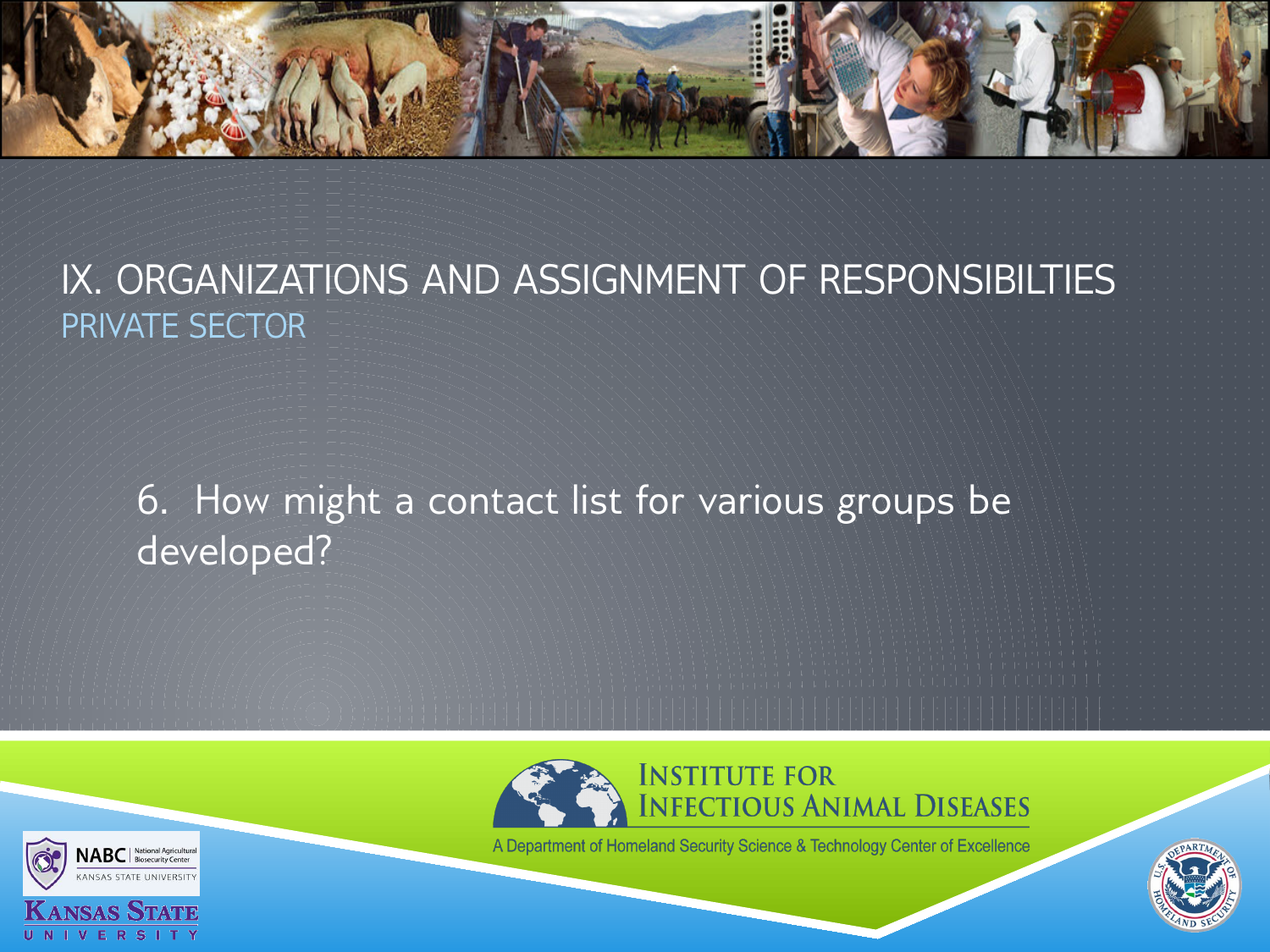

# IX. ORGANIZATIONS AND ASSIGNMENT OF RESPONSIBILTIES Private sector
6.  How might a contact list for various groups be developed?